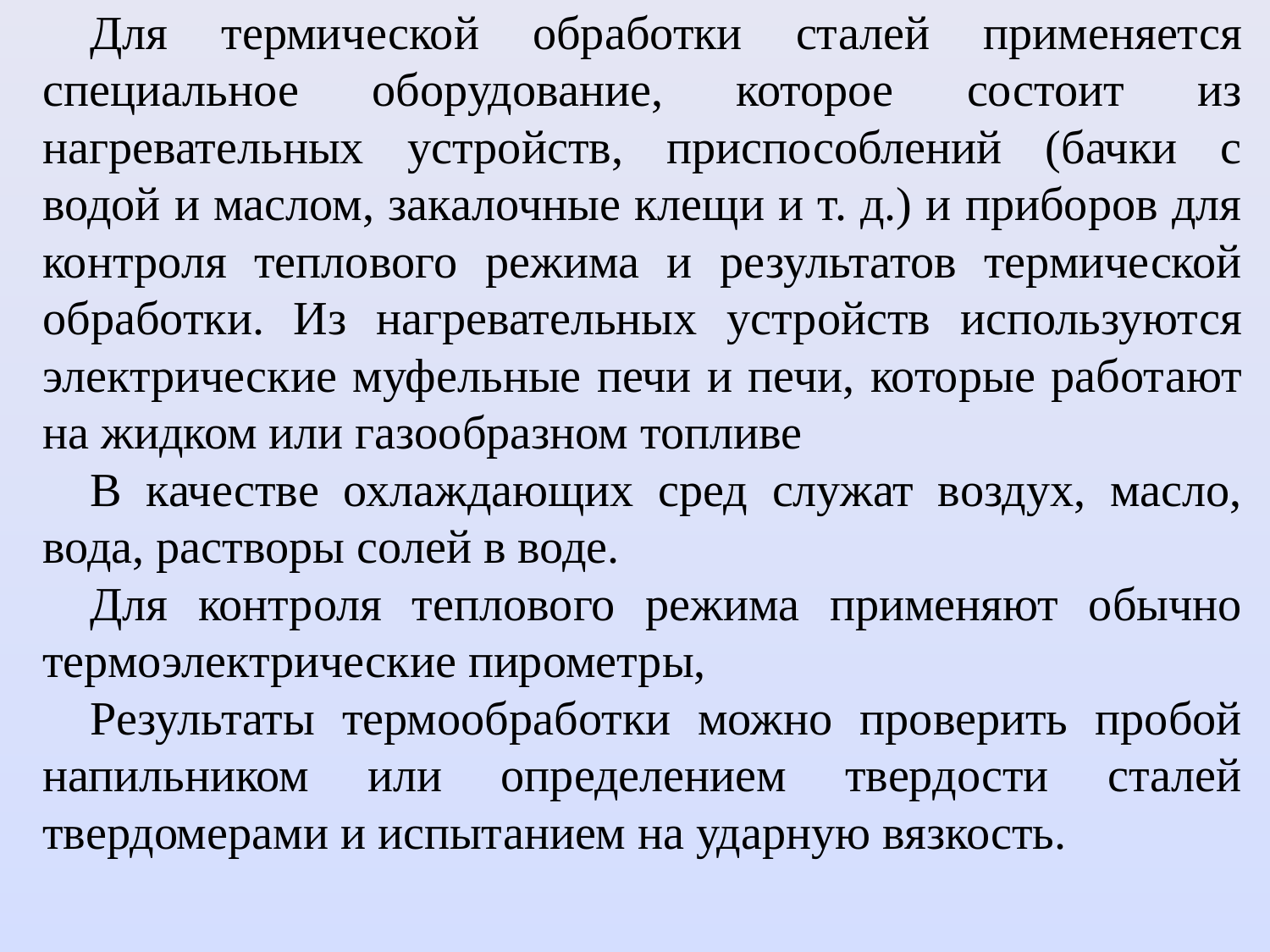

Для термической обработки сталей применяется специальное оборудование, которое состоит из нагревательных устройств, приспособлений (бачки с водой и маслом, закалочные клещи и т. д.) и приборов для контроля теплового режима и результатов термической обработки. Из нагревательных устройств используются электрические муфельные печи и печи, которые работают на жидком или газообразном топливе
В качестве охлаждающих сред служат воздух, масло, вода, растворы солей в воде.
Для контроля теплового режима применяют обычно термоэлектрические пирометры,
Результаты термообработки можно проверить пробой напильником или определением твердости сталей твердомерами и испытанием на ударную вязкость.